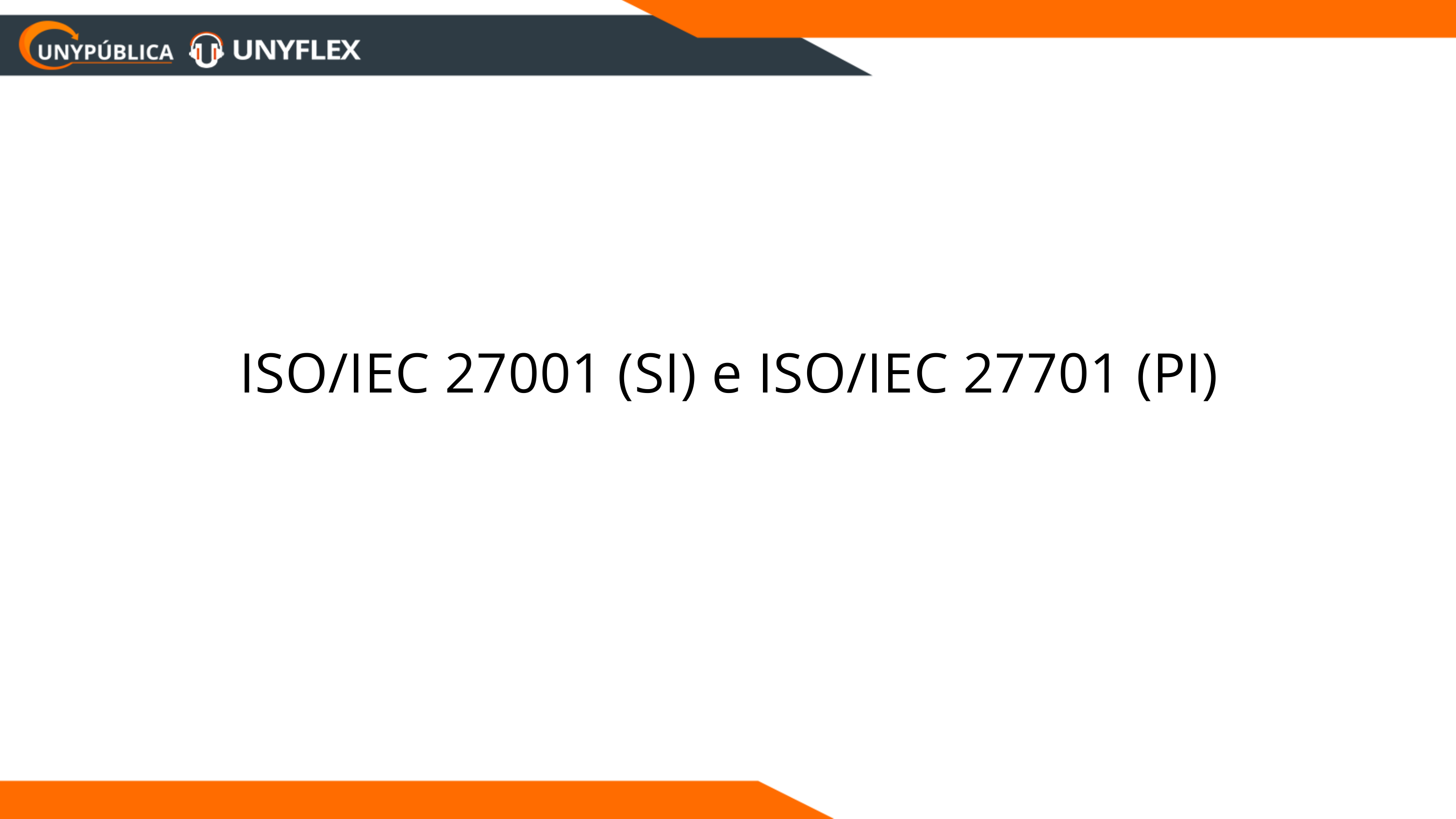

ISO/IEC 27001 (SI) e ISO/IEC 27701 (PI)